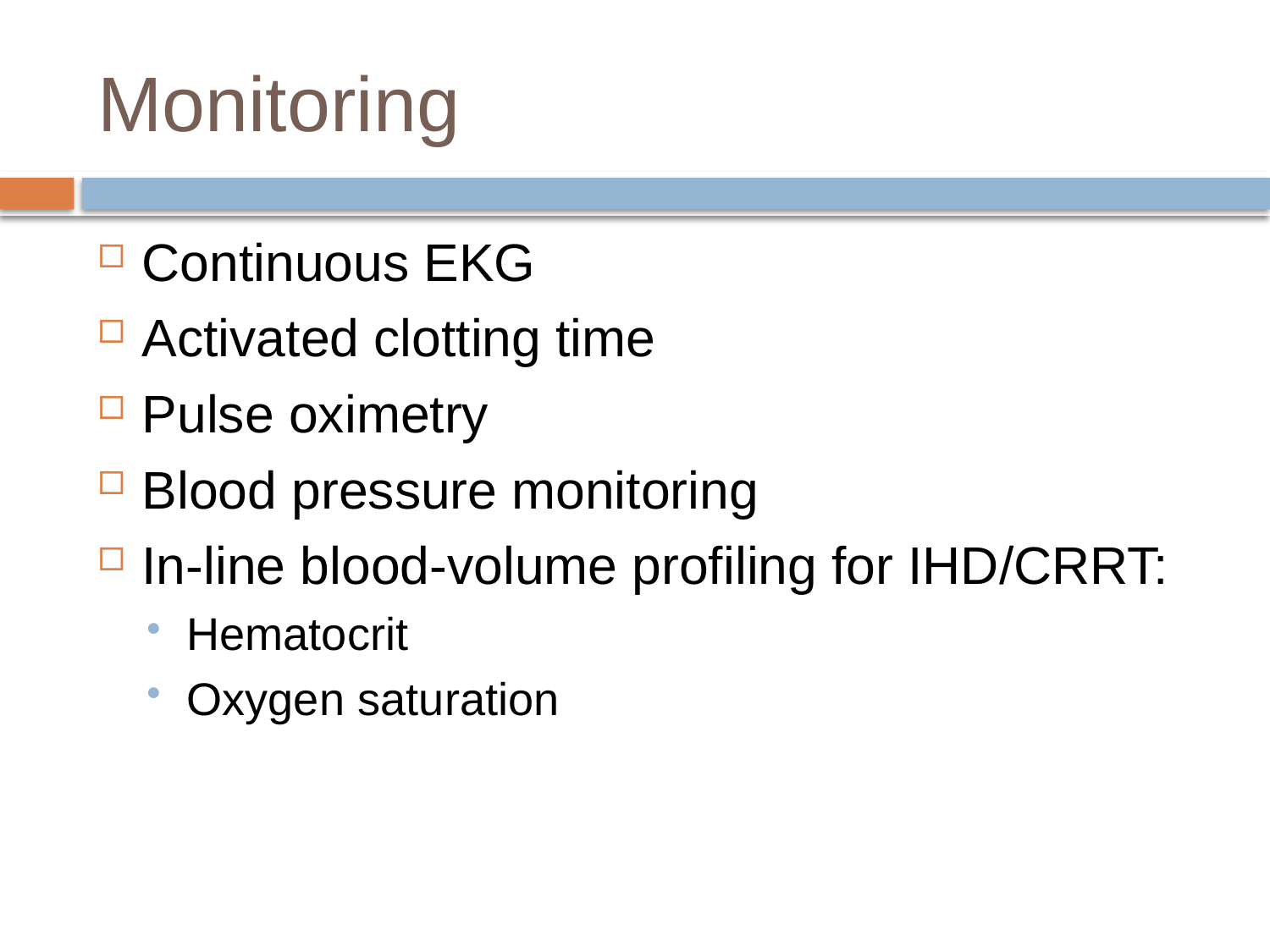

# Monitoring
Continuous EKG
Activated clotting time
Pulse oximetry
Blood pressure monitoring
In-line blood-volume profiling for IHD/CRRT:
Hematocrit
Oxygen saturation